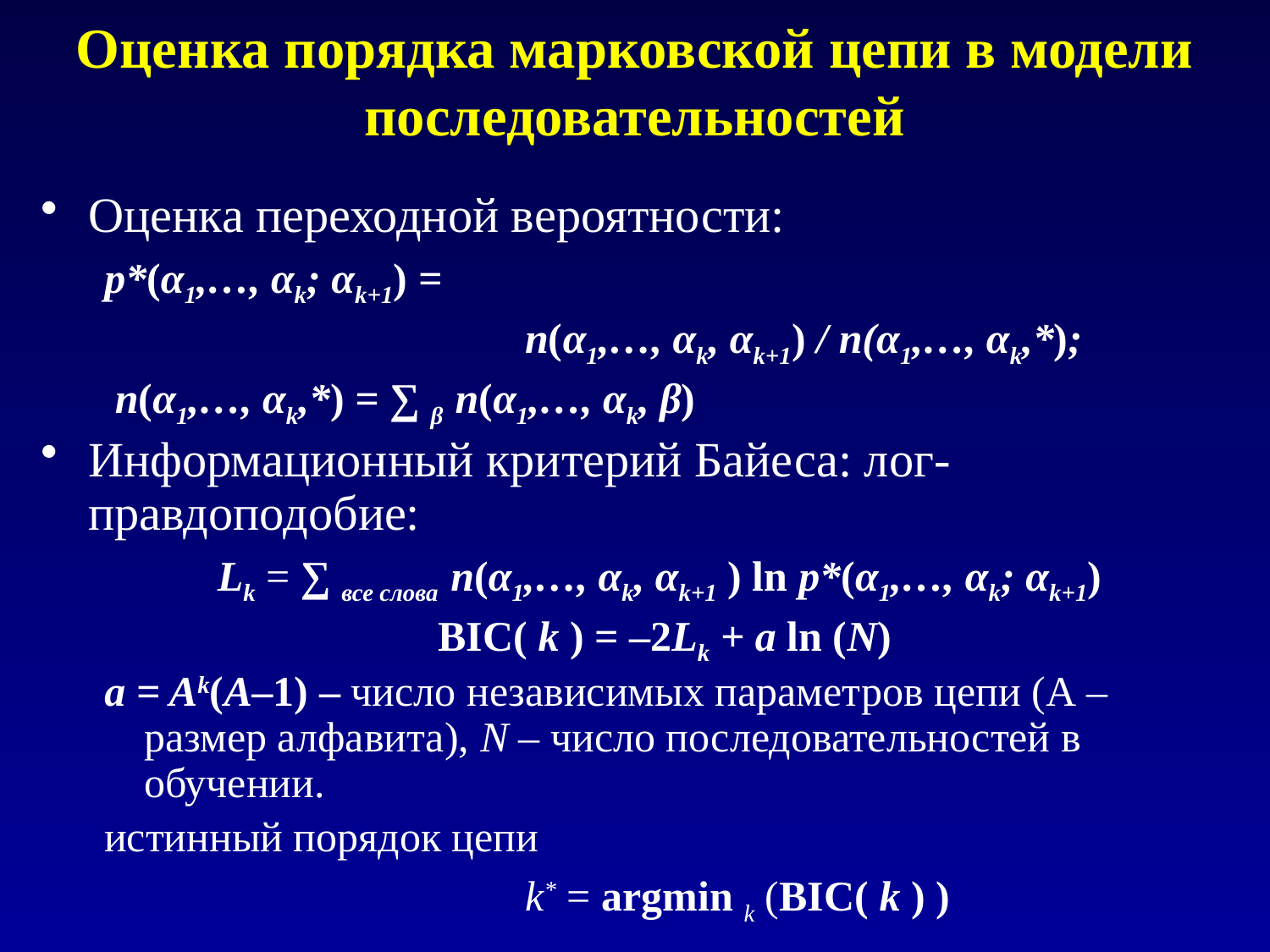

# Оценка порядка марковской цепи в модели последовательностей
Оценка переходной вероятности:
p*(α1,…, αk; αk+1) =
				n(α1,…, αk, αk+1) / n(α1,…, αk,*);
 n(α1,…, αk,*) = ∑ β  n(α1,…, αk, β)
Информационный критерий Байеса: лог-правдоподобие:
Lk = ∑ все слова  n(α1,…, αk, αk+1 ) ln p*(α1,…, αk; αk+1)
BIC( k ) = –2Lk + a ln (N)
a = Ak(A–1) – число независимых параметров цепи (A – размер алфавита), N – число последовательностей в обучении.
истинный порядок цепи
				k* = argmin k (BIC( k ) )